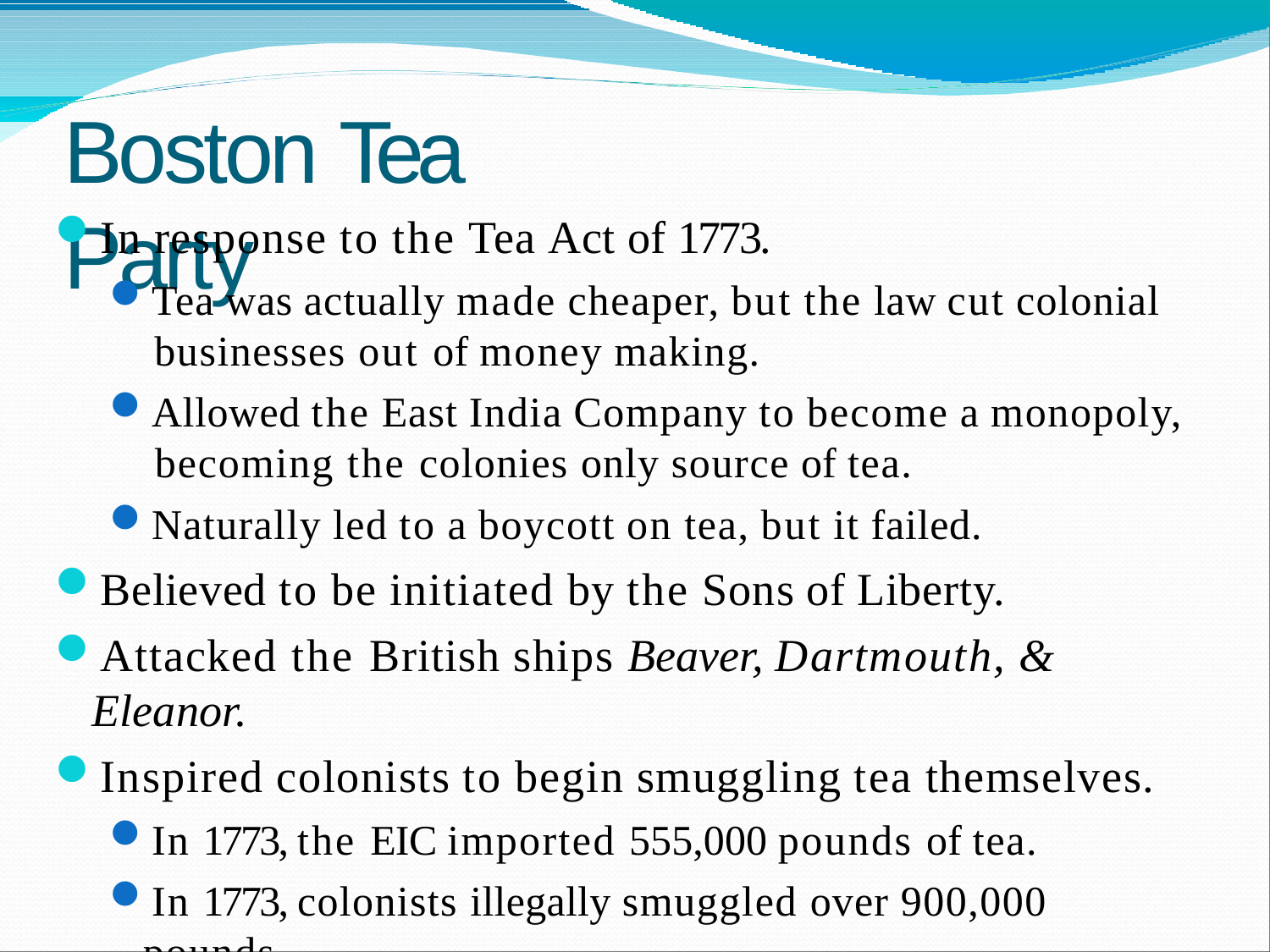

# Boston Tea Party
In response to the Tea Act of 1773.
Tea was actually made cheaper, but the law cut colonial  businesses out of money making.
Allowed the East India Company to become a monopoly,  becoming the colonies only source of tea.
Naturally led to a boycott on tea, but it failed.
Believed to be initiated by the Sons of Liberty.
Attacked the British ships Beaver, Dartmouth, & Eleanor.
Inspired colonists to begin smuggling tea themselves.
In 1773, the EIC imported 555,000 pounds of tea.
In 1773, colonists illegally smuggled over 900,000 pounds.